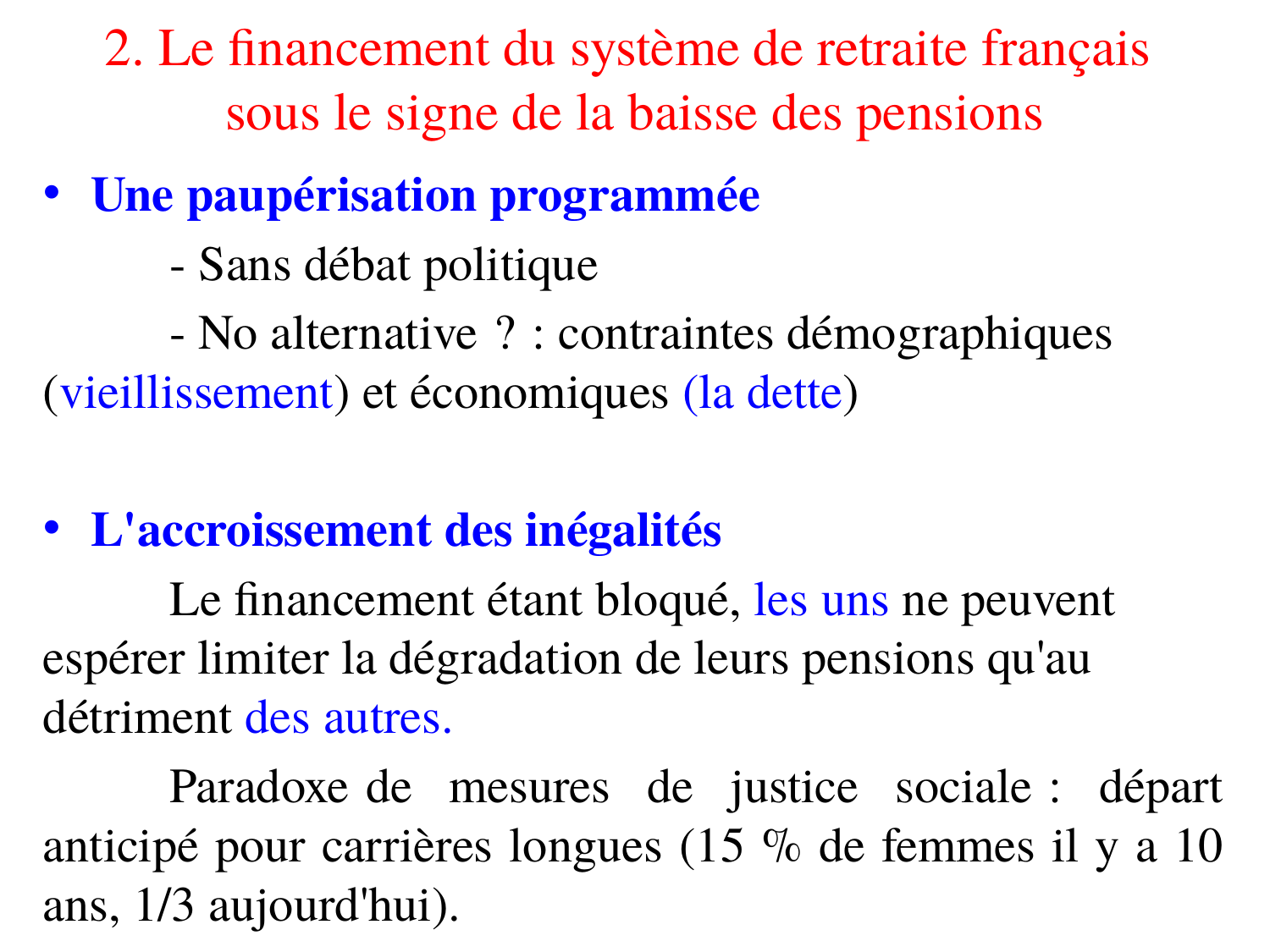

# 2. Le financement du système de retraite français sous le signe de la baisse des pensions
Une paupérisation programmée
	- Sans débat politique
	- No alternative ? : contraintes démographiques (vieillissement) et économiques (la dette)

L'accroissement des inégalités
	Le financement étant bloqué, les uns ne peuvent espérer limiter la dégradation de leurs pensions qu'au détriment des autres.
	Paradoxe de mesures de justice sociale : départ anticipé pour carrières longues (15 % de femmes il y a 10 ans, 1/3 aujourd'hui).